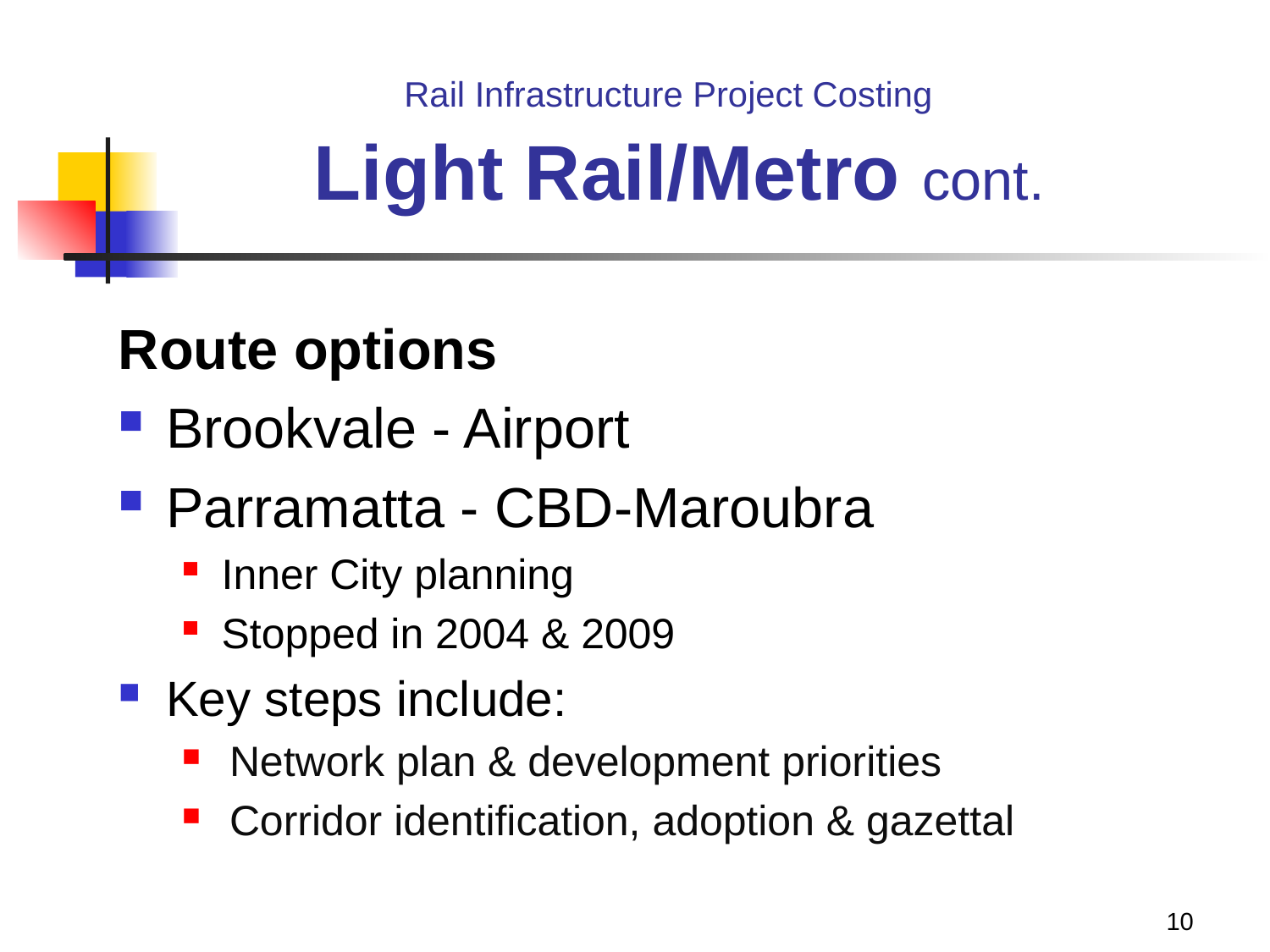

# Rail Infrastructure Project Costing Light Rail/Metro cont.
Route options
Brookvale - Airport
Parramatta - CBD-Maroubra
Inner City planning
Stopped in 2004 & 2009
Key steps include:
Network plan & development priorities
Corridor identification, adoption & gazettal

10